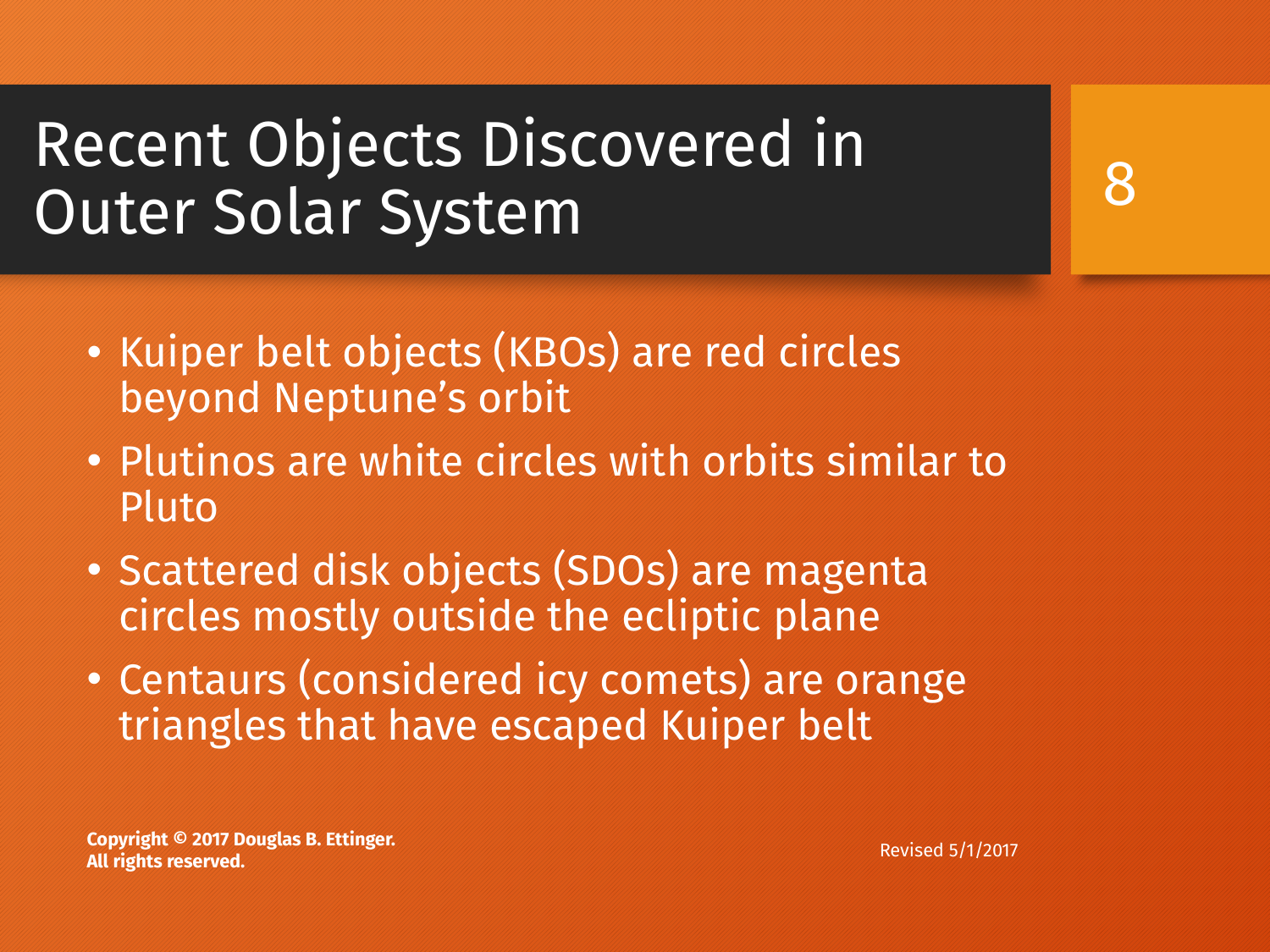

# Recent Objects Discovered in Outer Solar System
8
Kuiper belt objects (KBOs) are red circles beyond Neptune’s orbit
Plutinos are white circles with orbits similar to Pluto
Scattered disk objects (SDOs) are magenta circles mostly outside the ecliptic plane
Centaurs (considered icy comets) are orange triangles that have escaped Kuiper belt
Revised 5/1/2017
Copyright © 2017 Douglas B. Ettinger.
All rights reserved.